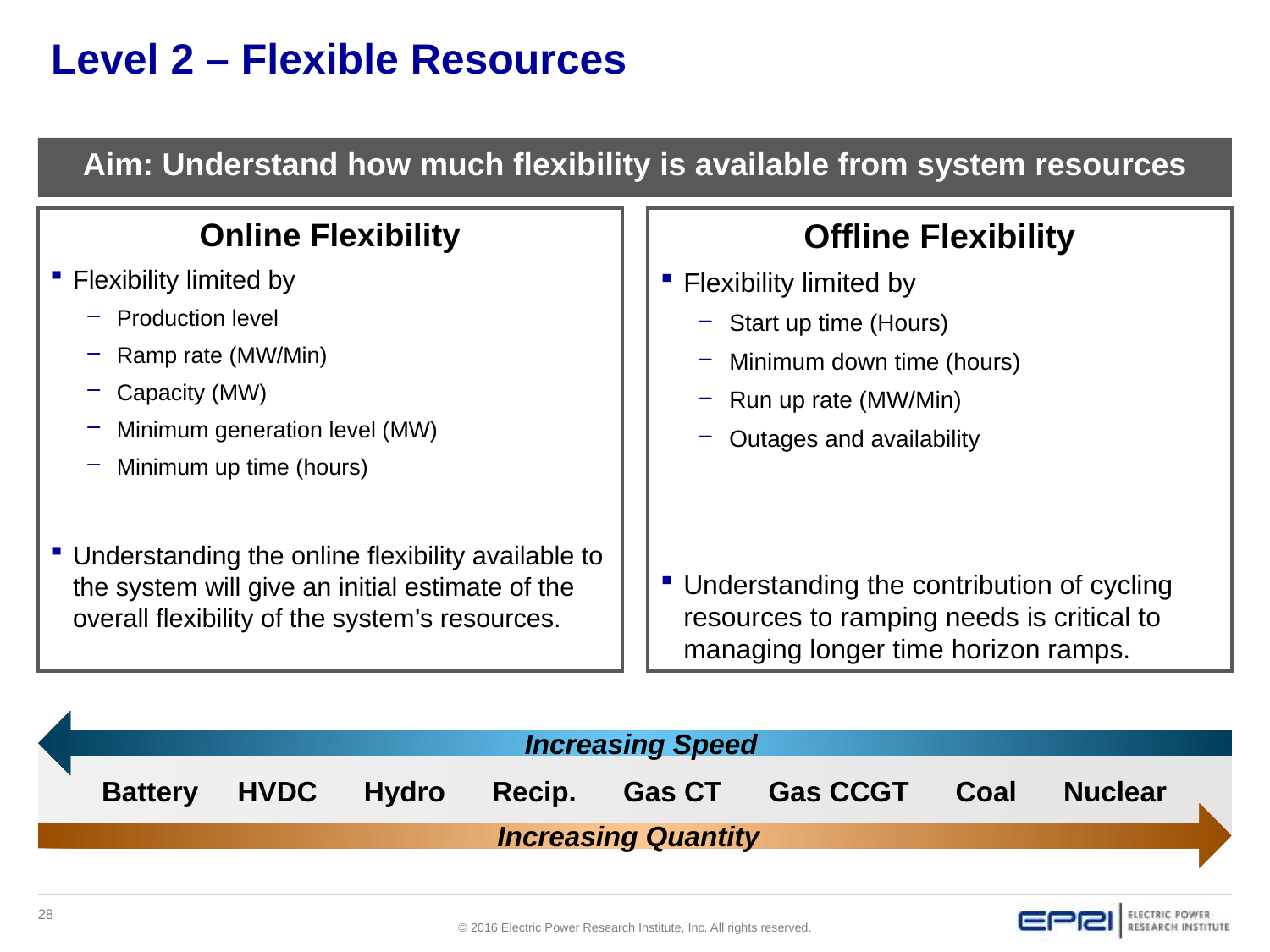

# Level 2 – Flexible Resources
Aim: Understand how much flexibility is available from system resources
Online Flexibility
Flexibility limited by
Production level
Ramp rate (MW/Min)
Capacity (MW)
Minimum generation level (MW)
Minimum up time (hours)

Understanding the online flexibility available to the system will give an initial estimate of the overall flexibility of the system’s resources.

Offline Flexibility
Flexibility limited by
Start up time (Hours)
Minimum down time (hours)
Run up rate (MW/Min)
Outages and availability

Understanding the contribution of cycling resources to ramping needs is critical to managing longer time horizon ramps.
Increasing Speed
Battery     HVDC      Hydro      Recip.      Gas CT      Gas CCGT      Coal      Nuclear
Increasing Quantity